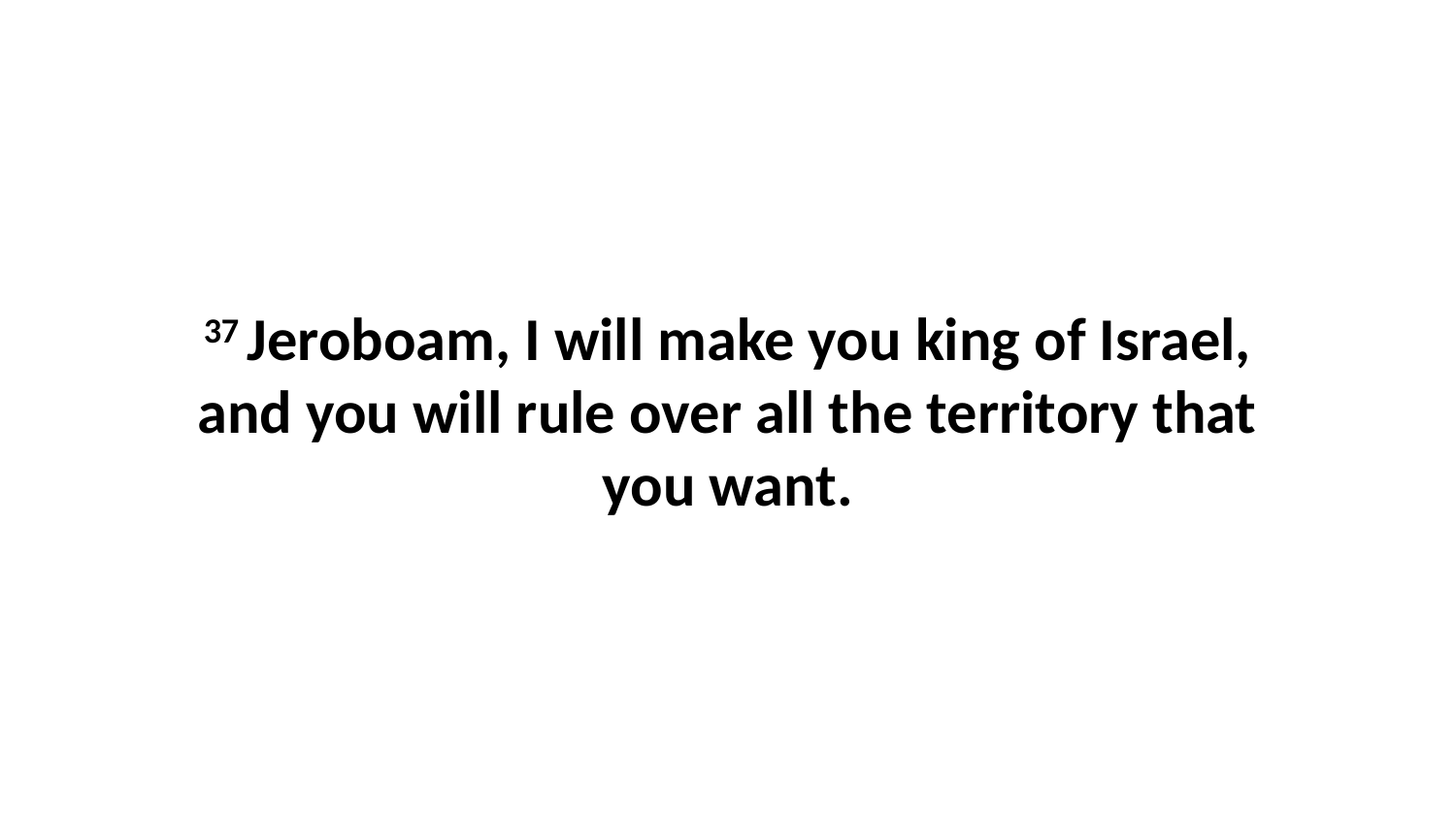

37 Jeroboam, I will make you king of Israel, and you will rule over all the territory that you want.